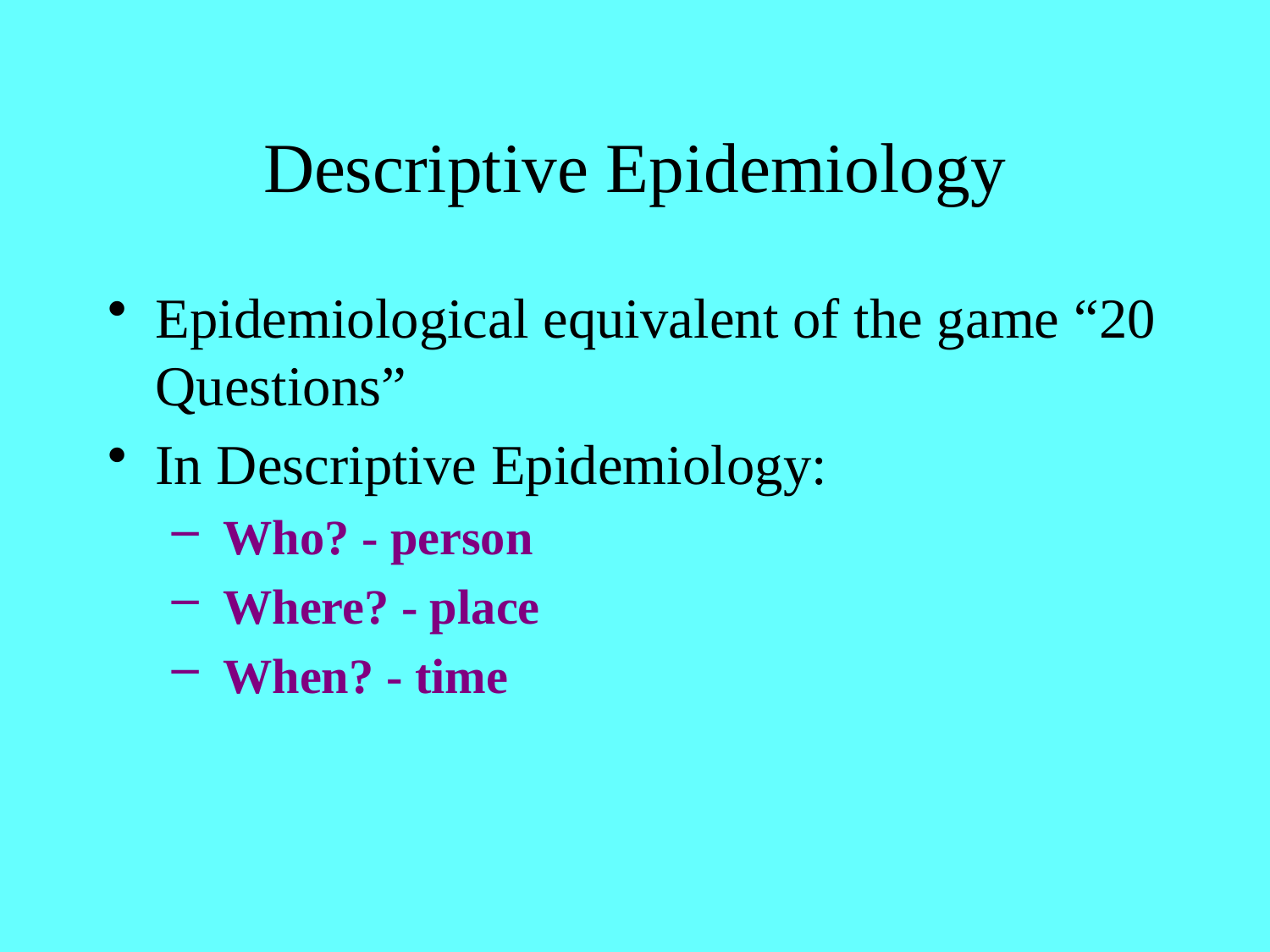

# Descriptive Epidemiology
Epidemiological equivalent of the game “20 Questions”
In Descriptive Epidemiology:
 Who? - person
 Where? - place
 When? - time